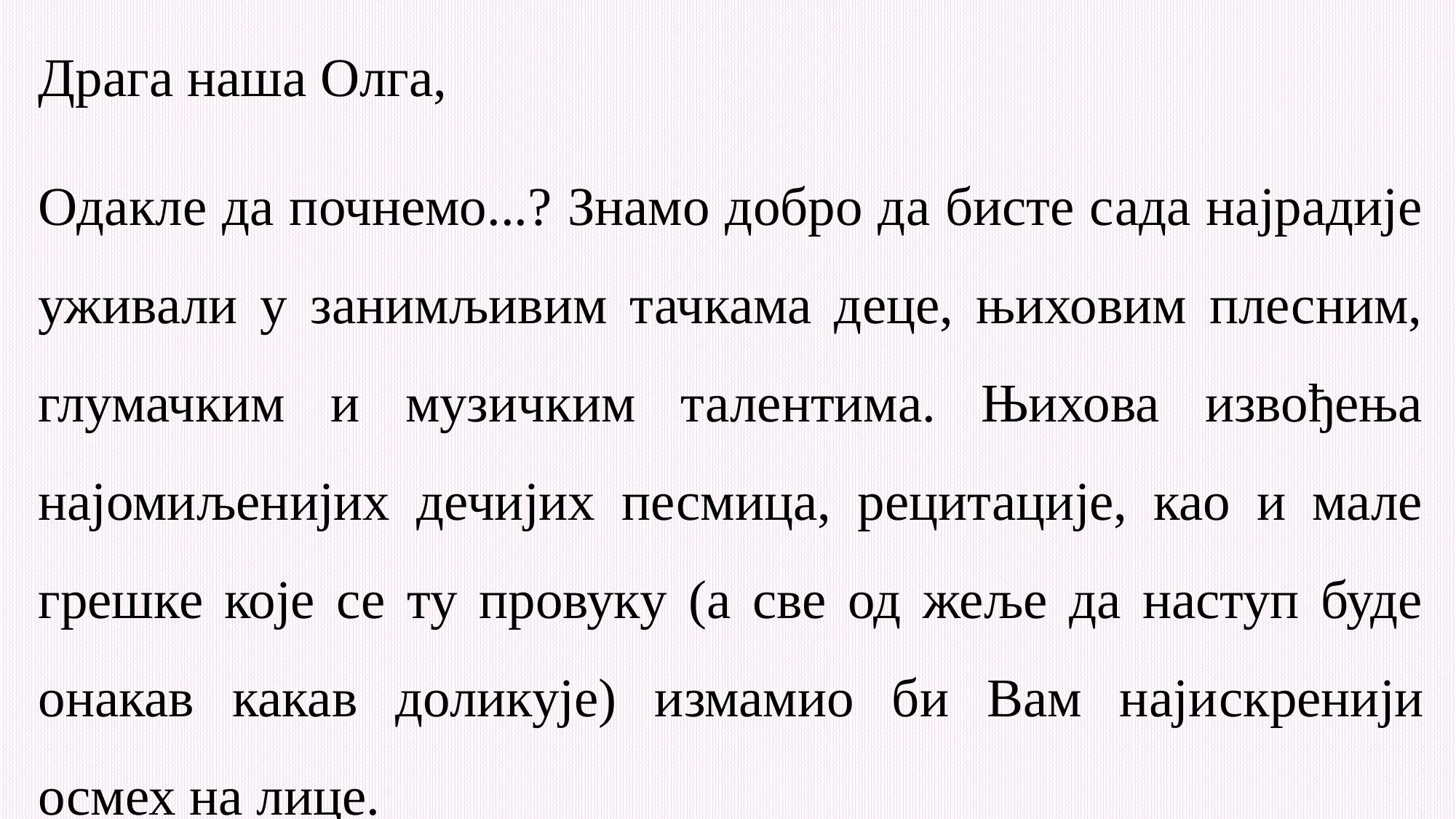

Драга наша Олга,
Одакле да почнемо...? Знамо добро да бисте сада најрадије уживали у занимљивим тачкама деце, њиховим плесним, глумачким и музичким талентима. Њихова извођења најомиљенијих дечијих песмица, рецитације, као и мале грешке које се ту провуку (а све од жеље да наступ буде онакав какав доликује) измамио би Вам најискренији осмех на лице.